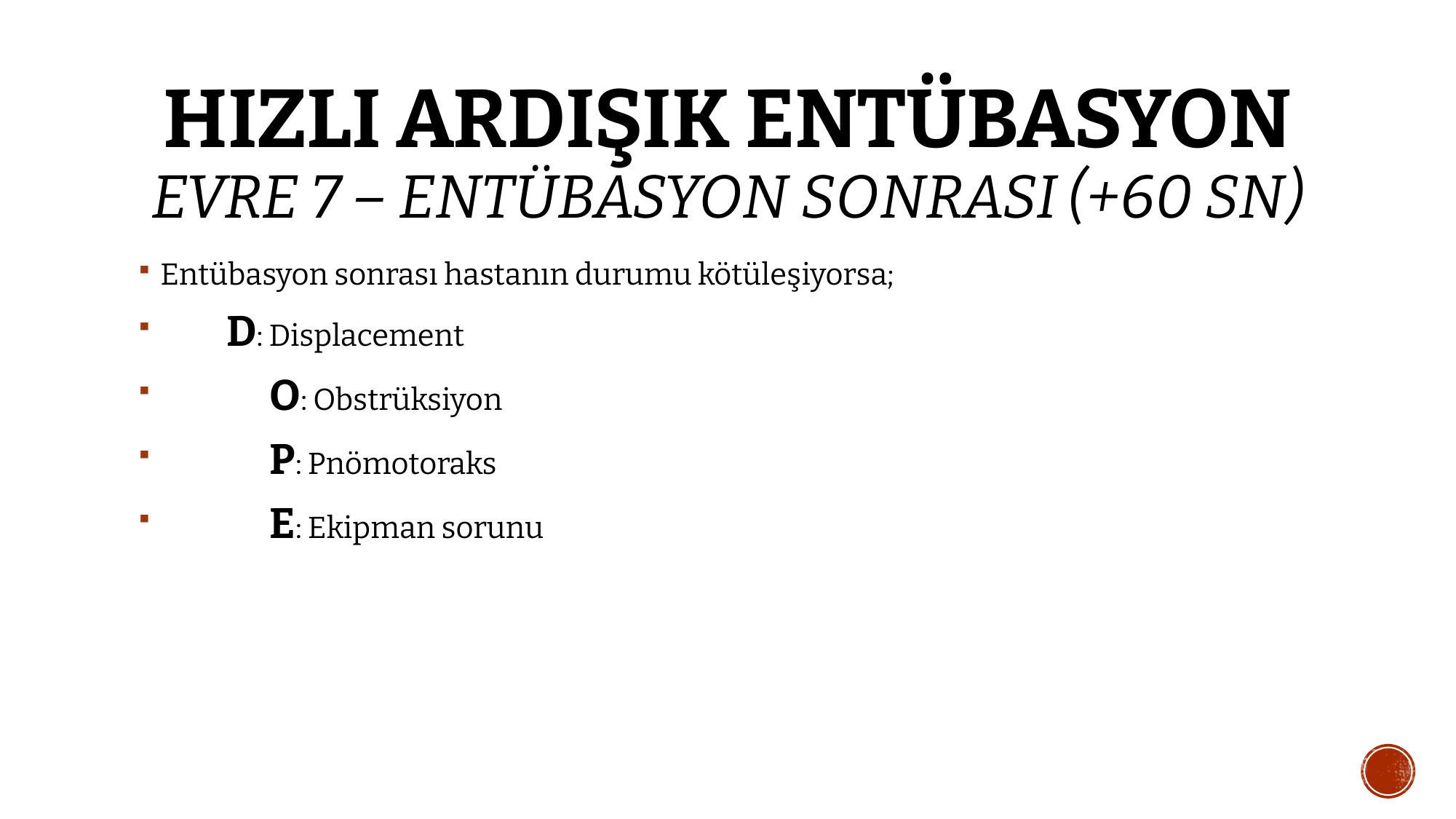

# Hızlı Ardışık Entübasyon Evre 7 – Entübasyon Sonrası (+60 sn)
Entübasyon sonrası hastanın durumu kötüleşiyorsa;
           D: Displacement
	O: Obstrüksiyon
	P: Pnömotoraks
	E: Ekipman sorunu